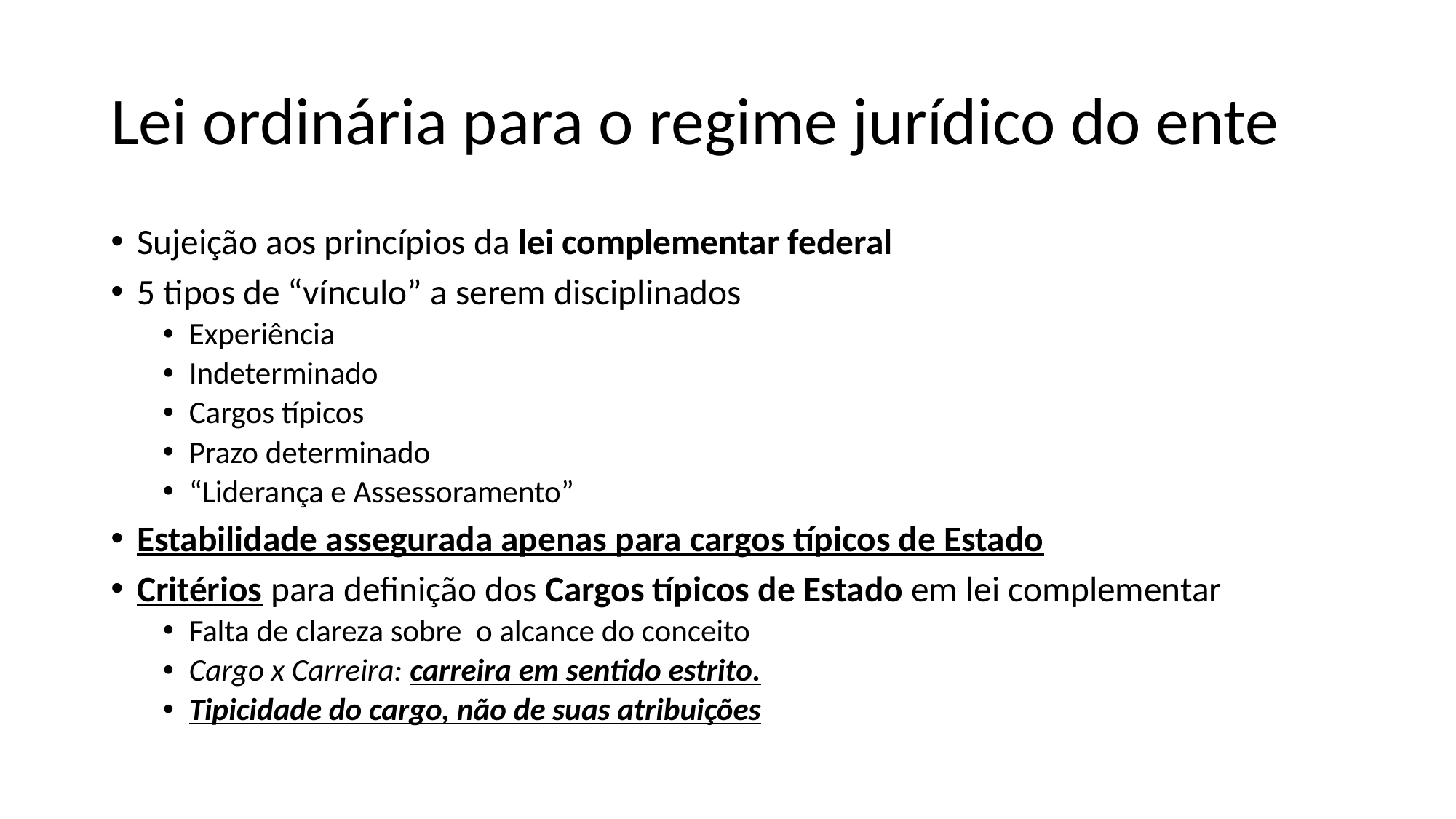

# Lei ordinária para o regime jurídico do ente
Sujeição aos princípios da lei complementar federal
5 tipos de “vínculo” a serem disciplinados
Experiência
Indeterminado
Cargos típicos
Prazo determinado
“Liderança e Assessoramento”
Estabilidade assegurada apenas para cargos típicos de Estado
Critérios para definição dos Cargos típicos de Estado em lei complementar
Falta de clareza sobre  o alcance do conceito
Cargo x Carreira: carreira em sentido estrito.
Tipicidade do cargo, não de suas atribuições